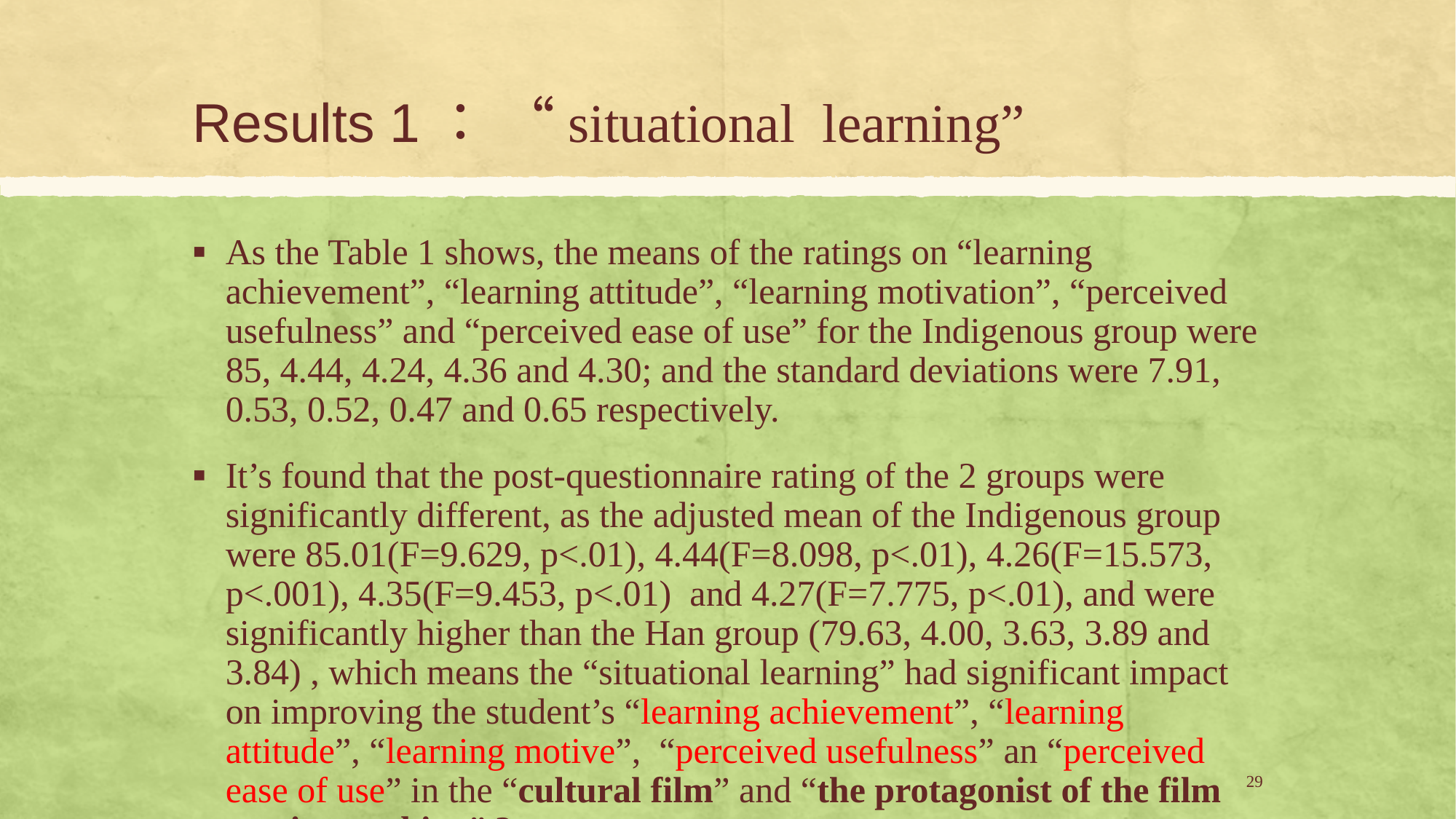

# Results 1： “situational  learning”
As the Table 1 shows, the means of the ratings on “learning achievement”, “learning attitude”, “learning motivation”, “perceived usefulness” and “perceived ease of use” for the Indigenous group were 85, 4.44, 4.24, 4.36 and 4.30; and the standard deviations were 7.91, 0.53, 0.52, 0.47 and 0.65 respectively.
It’s found that the post-questionnaire rating of the 2 groups were significantly different, as the adjusted mean of the Indigenous group were 85.01(F=9.629, p<.01), 4.44(F=8.098, p<.01), 4.26(F=15.573, p<.001), 4.35(F=9.453, p<.01)  and 4.27(F=7.775, p<.01), and were significantly higher than the Han group (79.63, 4.00, 3.63, 3.89 and 3.84) , which means the “situational learning” had significant impact on improving the student’s “learning achievement”, “learning attitude”, “learning motive”,  “perceived usefulness” an “perceived ease of use” in the “cultural film” and “the protagonist of the film on-site teaching” 2 steps course.
29